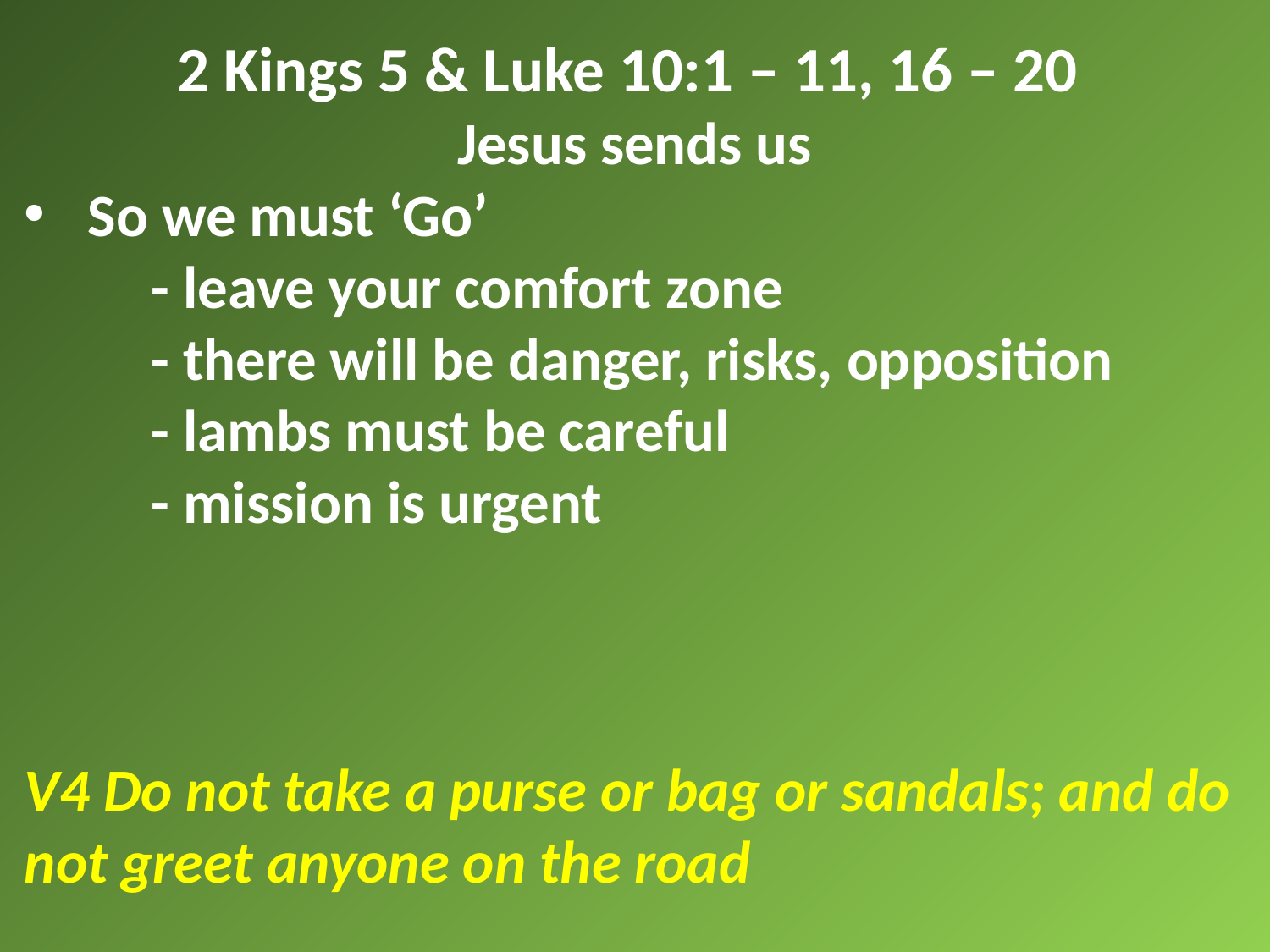

2 Kings 5 & Luke 10:1 – 11, 16 – 20
Jesus sends us
So we must ‘Go’
	- leave your comfort zone
	- there will be danger, risks, opposition
	- lambs must be careful
	- mission is urgent

V4 Do not take a purse or bag or sandals; and do not greet anyone on the road